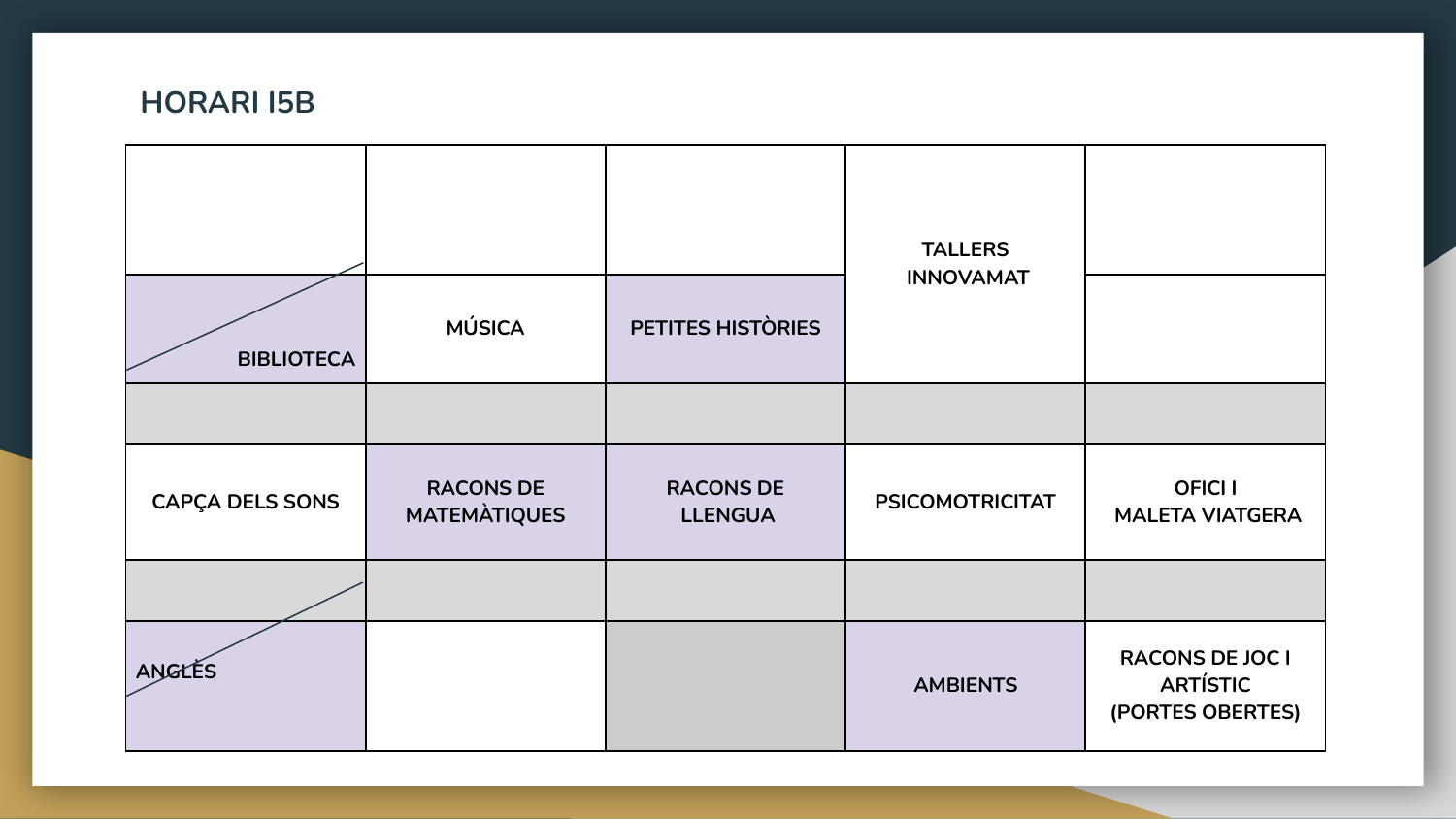

HORARI I5B
|  |  |  | TALLERS INNOVAMAT |  |
| --- | --- | --- | --- | --- |
| BIBLIOTECA | MÚSICA | PETITES HISTÒRIES |  |  |
|  |  |  |  |  |
| CAPÇA DELS SONS | RACONS DE MATEMÀTIQUES | RACONS DE LLENGUA | PSICOMOTRICITAT | OFICI I MALETA VIATGERA |
|  |  |  |  |  |
| ANGLÈS |  |  | AMBIENTS | RACONS DE JOC I ARTÍSTIC (PORTES OBERTES) |